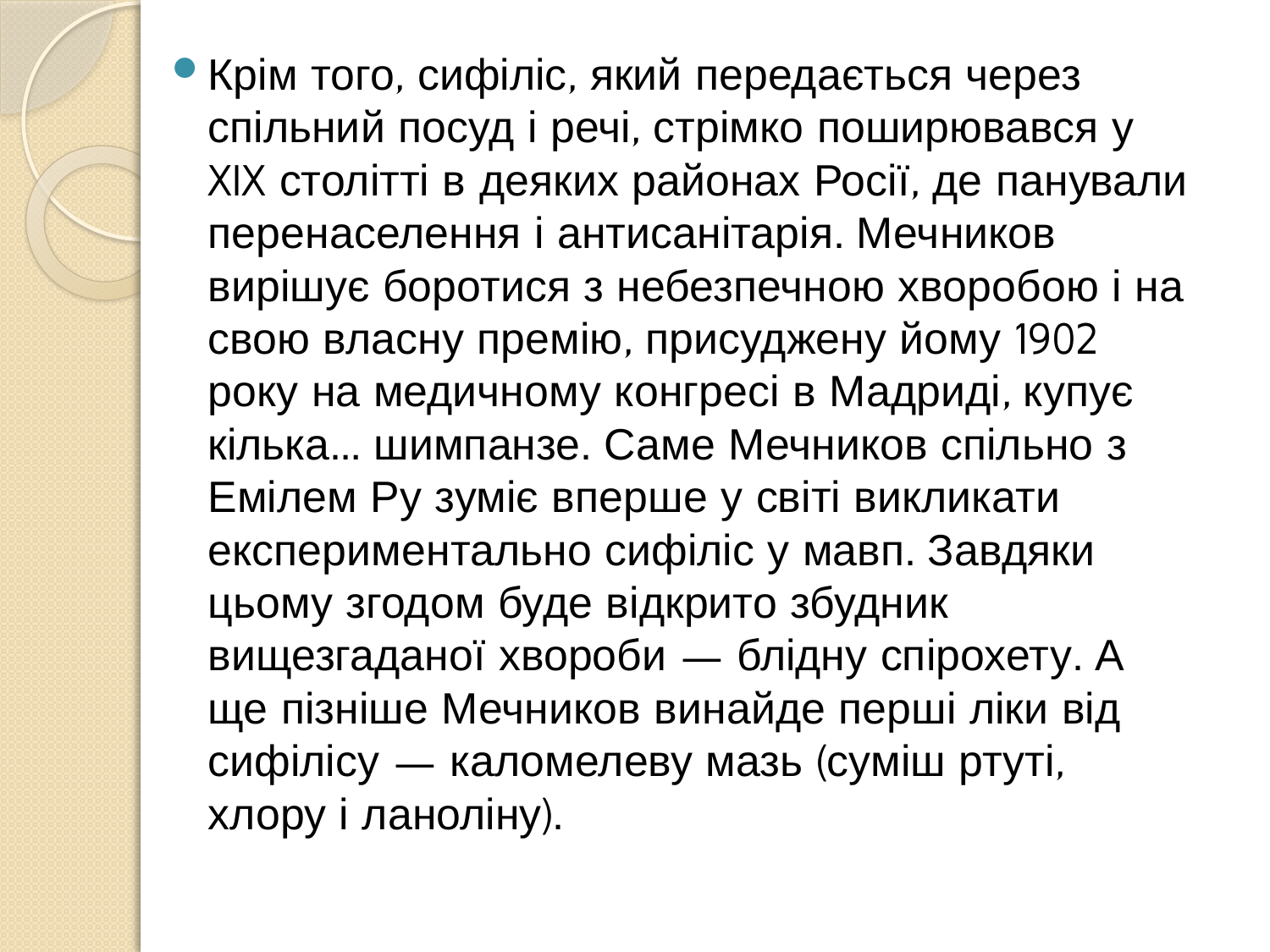

#
Крім того, сифіліс, який передається через спільний посуд і речі, стрімко поширювався у XIX столітті в деяких районах Росії, де панували перенаселення і антисанітарія. Мечников вирішує боротися з небезпечною хворобою і на свою власну премію, присуджену йому 1902 року на медичному конгресі в Мадриді, купує кілька… шимпанзе. Саме Мечников спільно з Емілем Ру зуміє вперше у світі викликати експериментально сифіліс у мавп. Завдяки цьому згодом буде відкрито збудник вищезгаданої хвороби — блідну спірохету. А ще пізніше Мечников винайде перші ліки від сифілісу — каломелеву мазь (суміш ртуті, хлору і ланоліну).